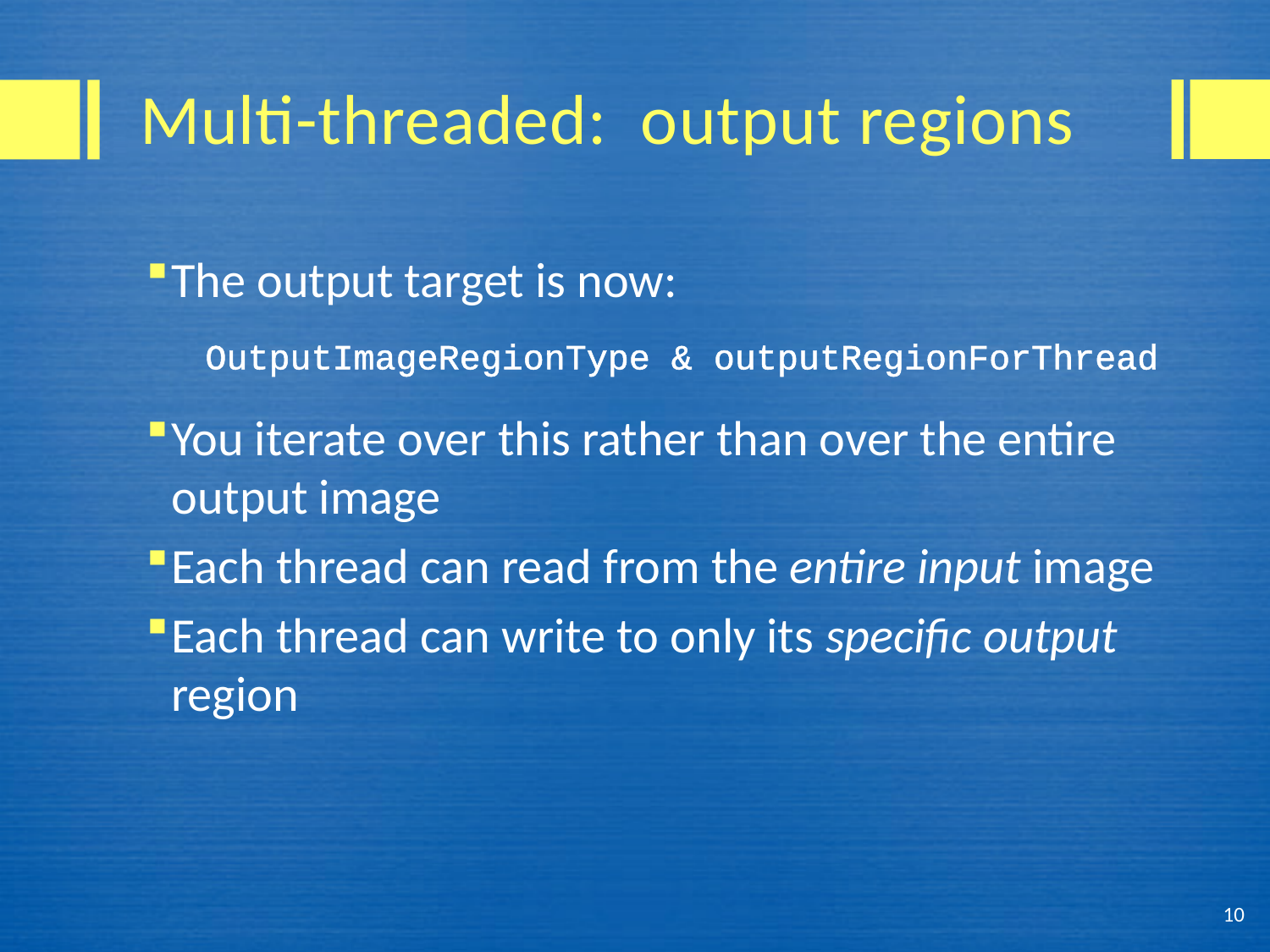

# Multi-threaded:  output regions
The output target is now:

 OutputImageRegionType & outputRegionForThread

You iterate over this rather than over the entire output image
Each thread can read from the entire input image
Each thread can write to only its specific output region
10